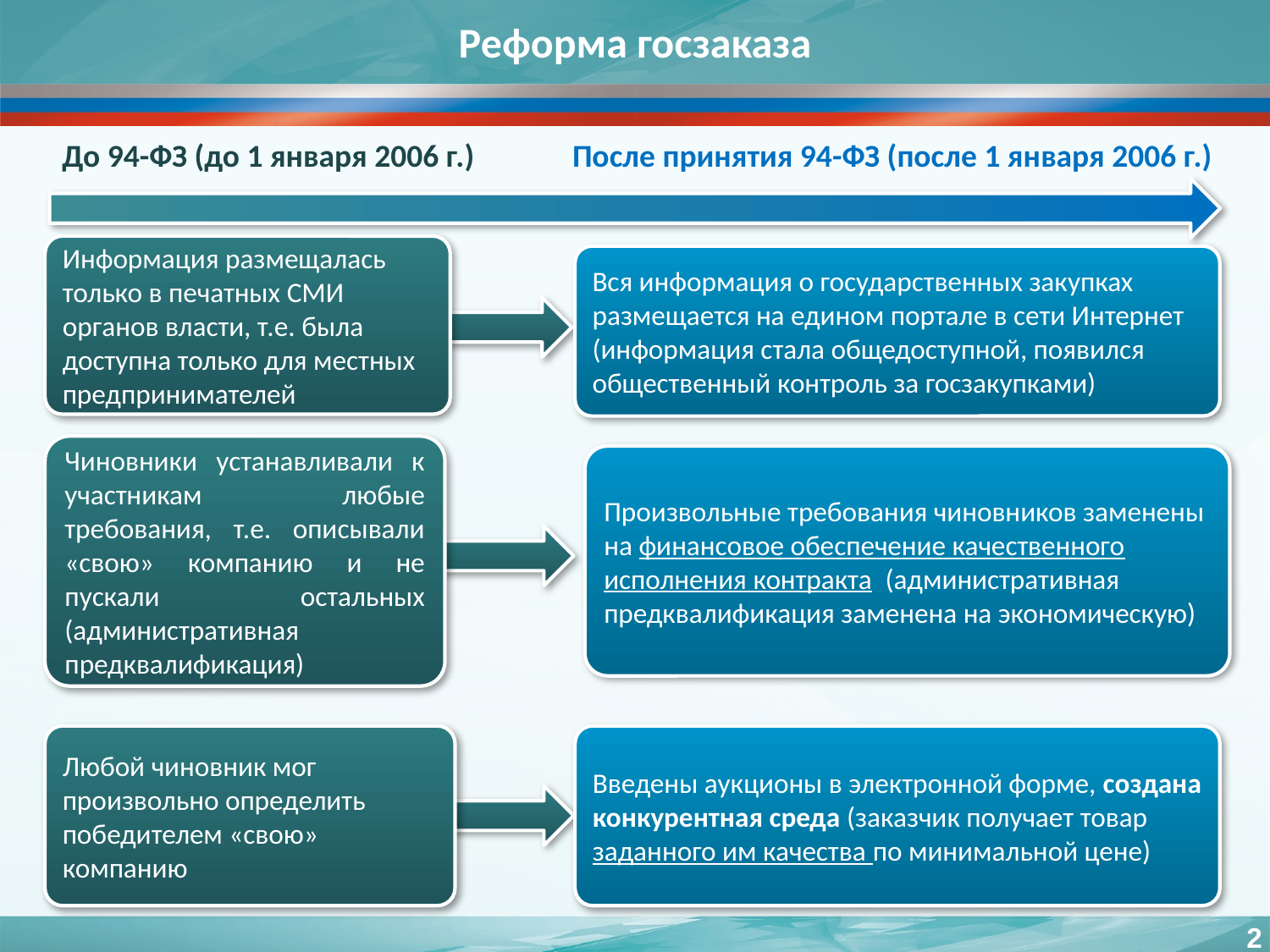

# Реформа госзаказа
До 94-ФЗ (до 1 января 2006 г.)
После принятия 94-ФЗ (после 1 января 2006 г.)

Информация размещалась только в печатных СМИ органов власти, т.е. была доступна только для местных предпринимателей
Вся информация о государственных закупках размещается на едином портале в сети Интернет (информация стала общедоступной, появился общественный контроль за госзакупками)

Чиновники устанавливали к участникам любые требования, т.е. описывали «свою» компанию и не пускали остальных (административная предквалификация)
Произвольные требования чиновников заменены на финансовое обеспечение качественного исполнения контракта  (административная предквалификация заменена на экономическую)

Любой чиновник мог произвольно определить победителем «свою» компанию
Введены аукционы в электронной форме, создана конкурентная среда (заказчик получает товар заданного им качества по минимальной цене)

2